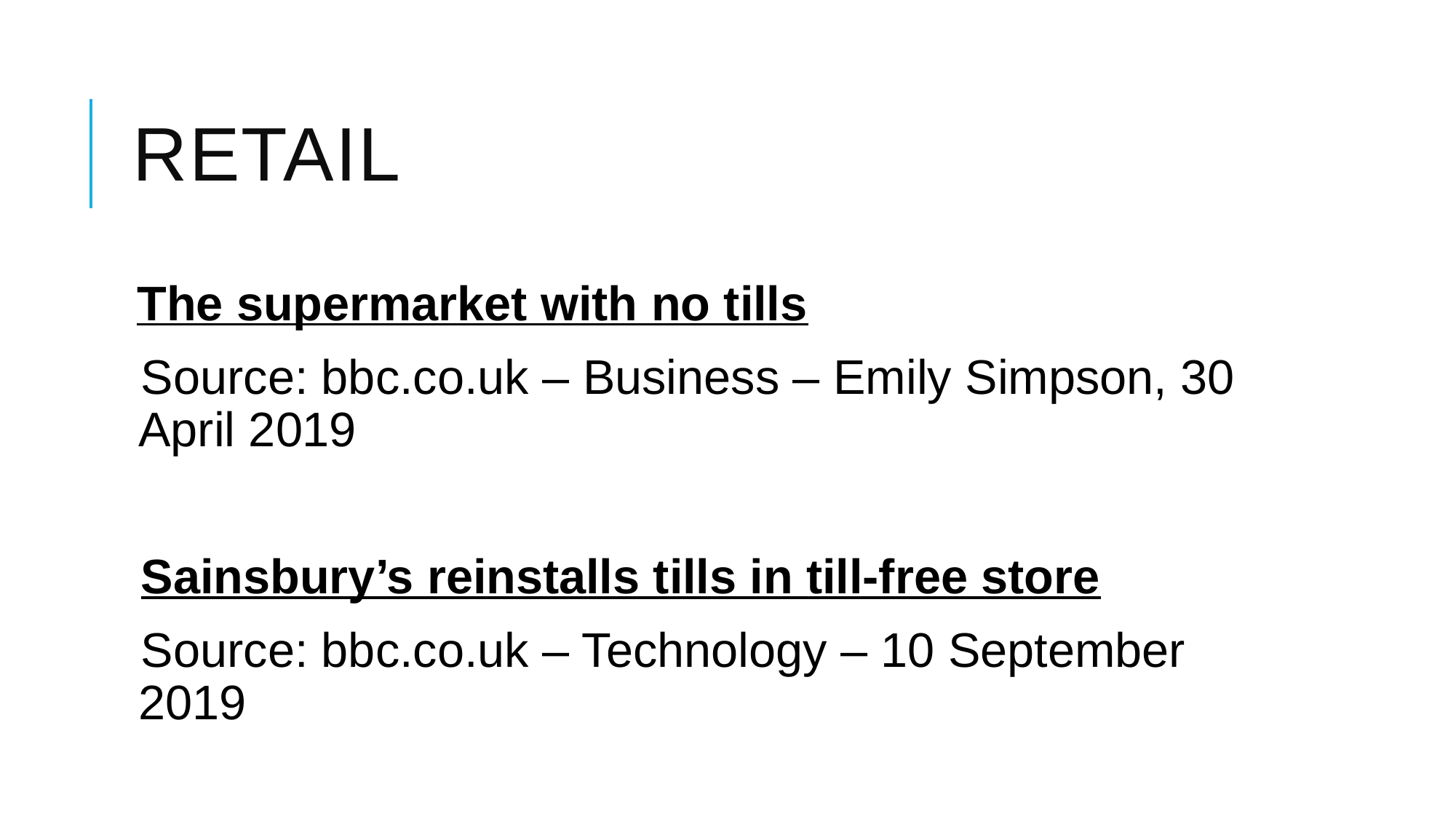

# Retail
 The supermarket with no tills
Source: bbc.co.uk – Business – Emily Simpson, 30 April 2019

Sainsbury’s reinstalls tills in till-free store
Source: bbc.co.uk – Technology – 10 September 2019